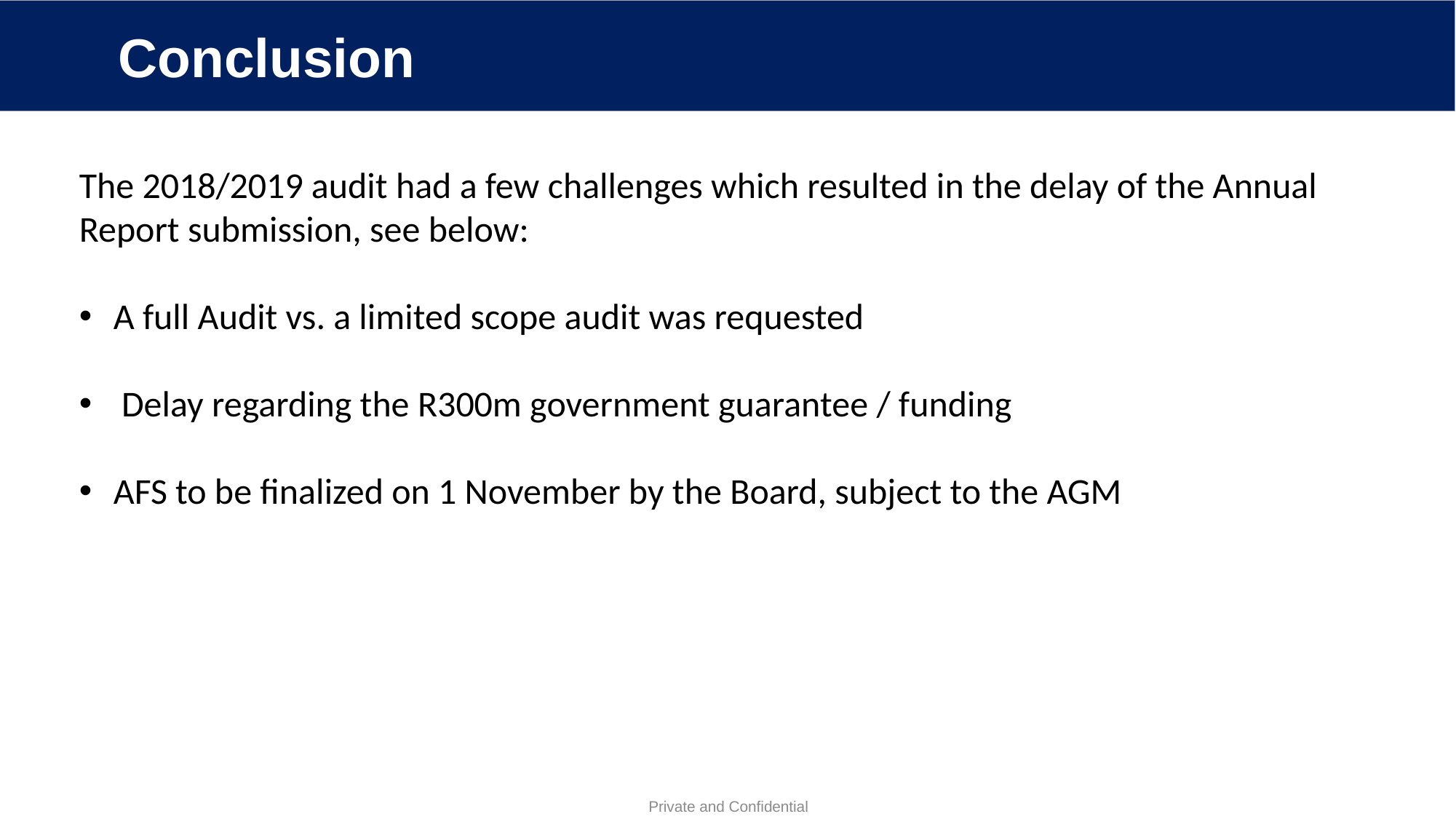

Conclusion

The 2018/2019 audit had a few challenges which resulted in the delay of the Annual Report submission, see below:

A full Audit vs. a limited scope audit was requested

 Delay regarding the R300m government guarantee / funding

AFS to be finalized on 1 November by the Board, subject to the AGM
Private and Confidential